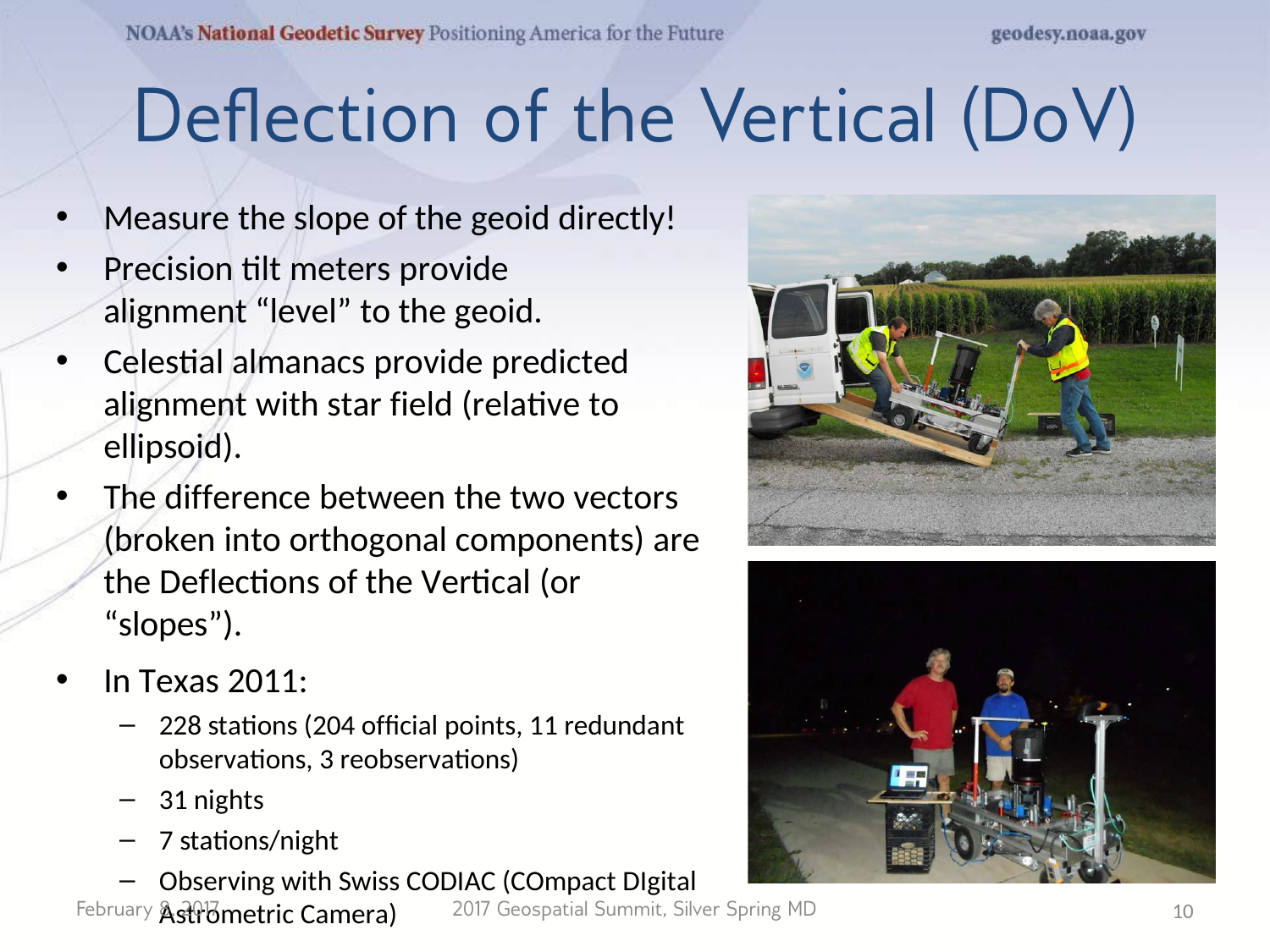

# Deflection of the Vertical (DoV)
Measure the slope of the geoid directly!
Precision tilt meters provide alignment “level” to the geoid.
Celestial almanacs provide predicted alignment with star field (relative to ellipsoid).
The difference between the two vectors (broken into orthogonal components) are the Deflections of the Vertical (or “slopes”).
In Texas 2011:
228 stations (204 official points, 11 redundant
observations, 3 reobservations)
31 nights
7 stations/night
Observing with Swiss CODIAC (COmpact DIgital Astrometric Camera)

February 8, 2017
2017 Geospatial Summit, Silver Spring MD
10